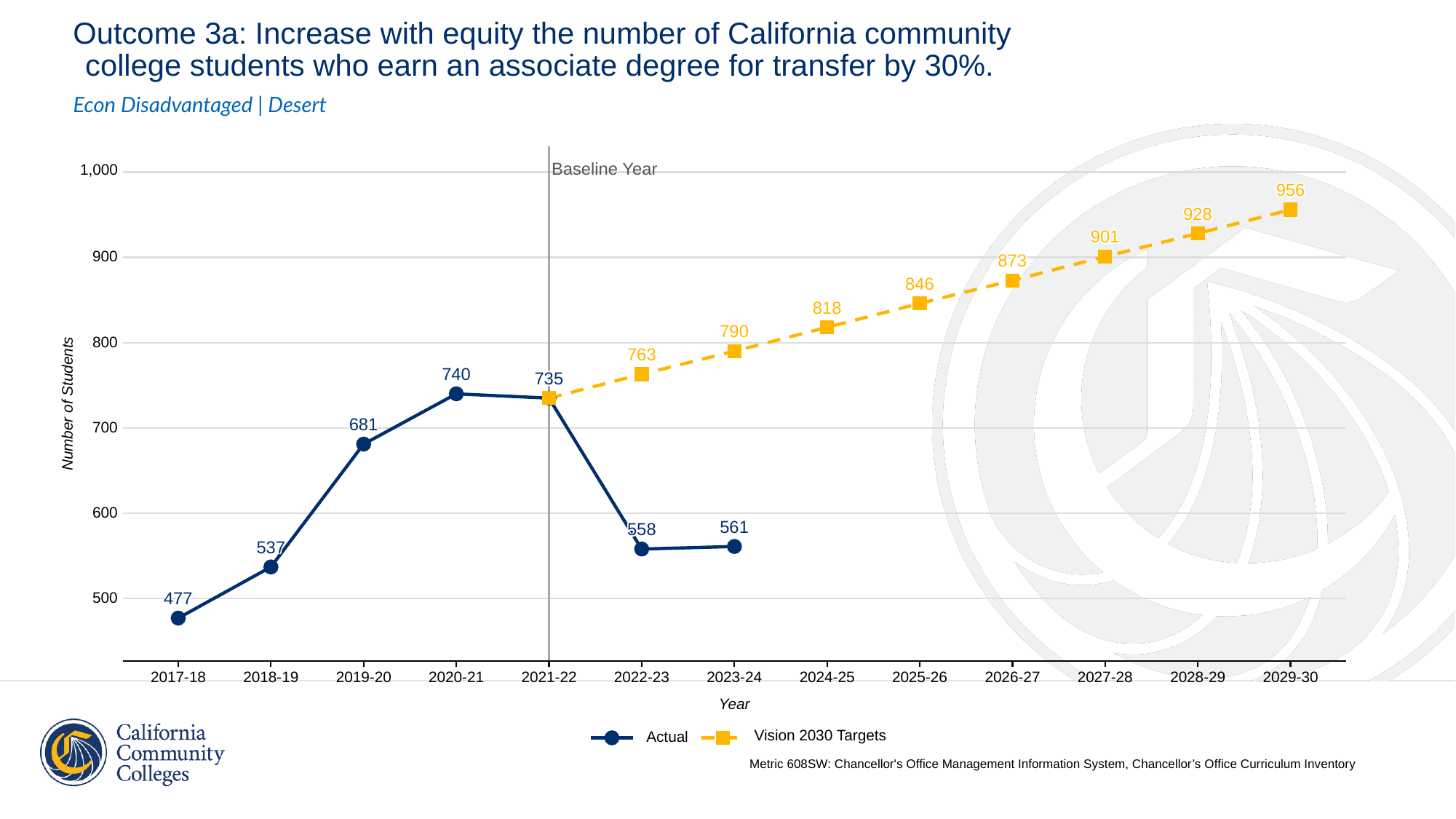

Outcome 3a: Increase with equity the number of California community
   college students who earn an associate degree for transfer by 30%.
Econ Disadvantaged | Desert

Baseline Year
1,000

956
956
956
956
956
956
956
956
956
956
956
956
956
956
956
956
956

928
928
928
928
928
928
928
928
928
928
928
928

928
928
928
928
928

901
901
901
901
901
901
901
901
901
901
901
901
901
901
901
901
901

900
873
873
873
873
873
873
873
873
873
873
873
873
873
873
873
873
873

846
846
846
846
846
846
846
846
846
846
846
846
846
846
846
846
846

818
818
818
818
818
818
818
818
818
818
818
818
818
818
818
818
818

790
790
790
790
790
790
790
790
790
790
790
790
790
790
790
790
790
800

763
763
763
763
763
763
763
763
763
763
763
763
763
763
763
763
763

740
740
740
740
740
740
740
740
740
740
740
740
740
740
740
740
740
735
735
735
735
735
735
735
735
735
735
735
735
735
735
735
735
735

Number of Students
681
681
681
681
681
681
681
681
681
681
681
681
681
681
681
681
681
700

600

561
561
561
561
561
561
561
561
561
561
561
561
561
561
561
561
561
558
558
558
558
558
558
558
558
558
558
558
558
558
558
558
558
558

537
537
537
537
537

537
537
537
537
537
537
537
537
537
537
537
537

477
477
477
477
477
500
477
477
477
477
477
477
477
477
477
477
477
477

2017-18
2018-19
2019-20
2020-21
2021-22
2022-23
2023-24
2024-25
2025-26
2026-27
2027-28
2028-29
2029-30
Year
Vision 2030 Targets

Actual

Metric 608SW: Chancellor's Office Management Information System, Chancellor’s Office Curriculum Inventory